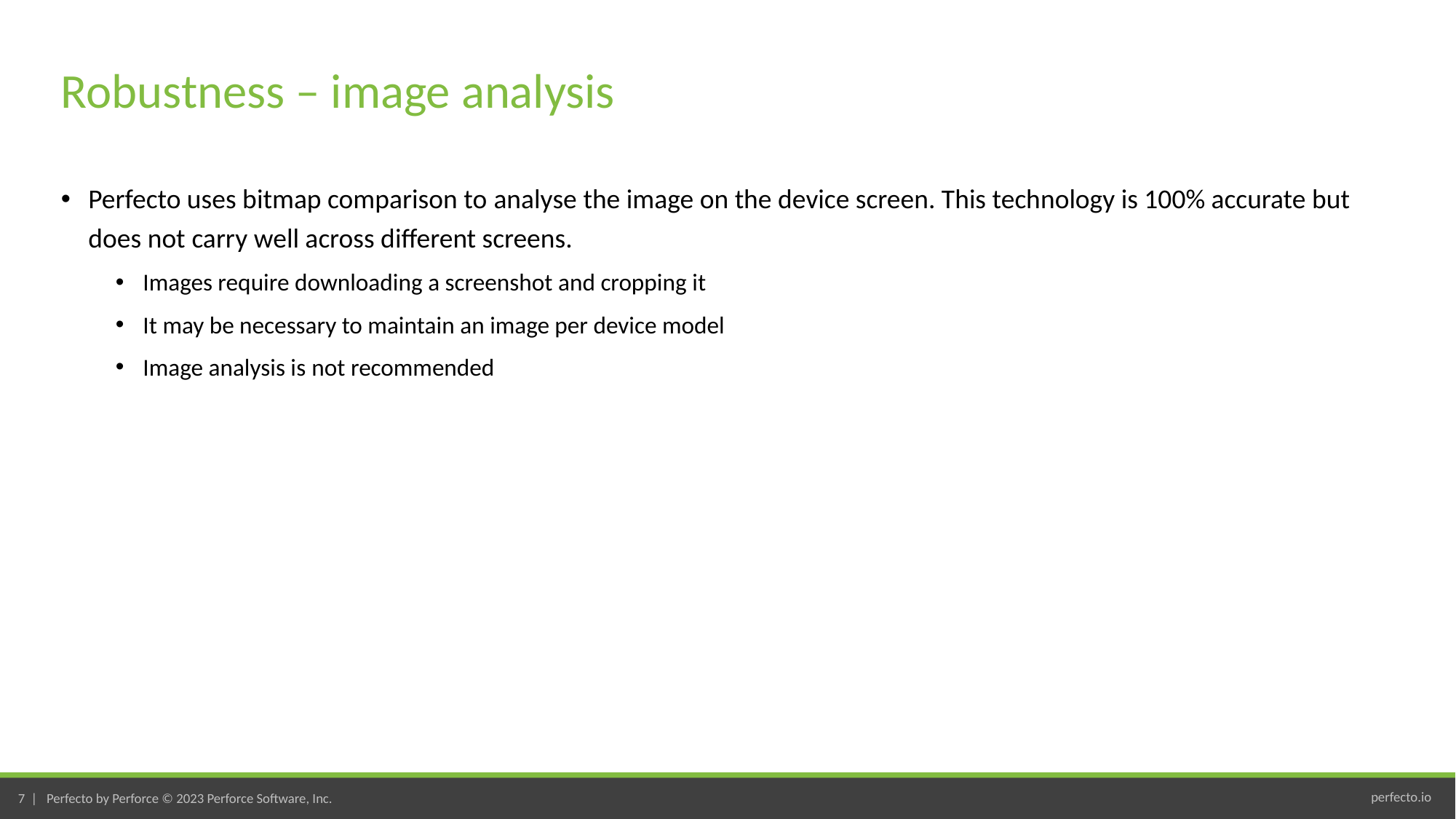

# Robustness – image analysis
Perfecto uses bitmap comparison to analyse the image on the device screen. This technology is 100% accurate but does not carry well across different screens.
Images require downloading a screenshot and cropping it
It may be necessary to maintain an image per device model
Image analysis is not recommended